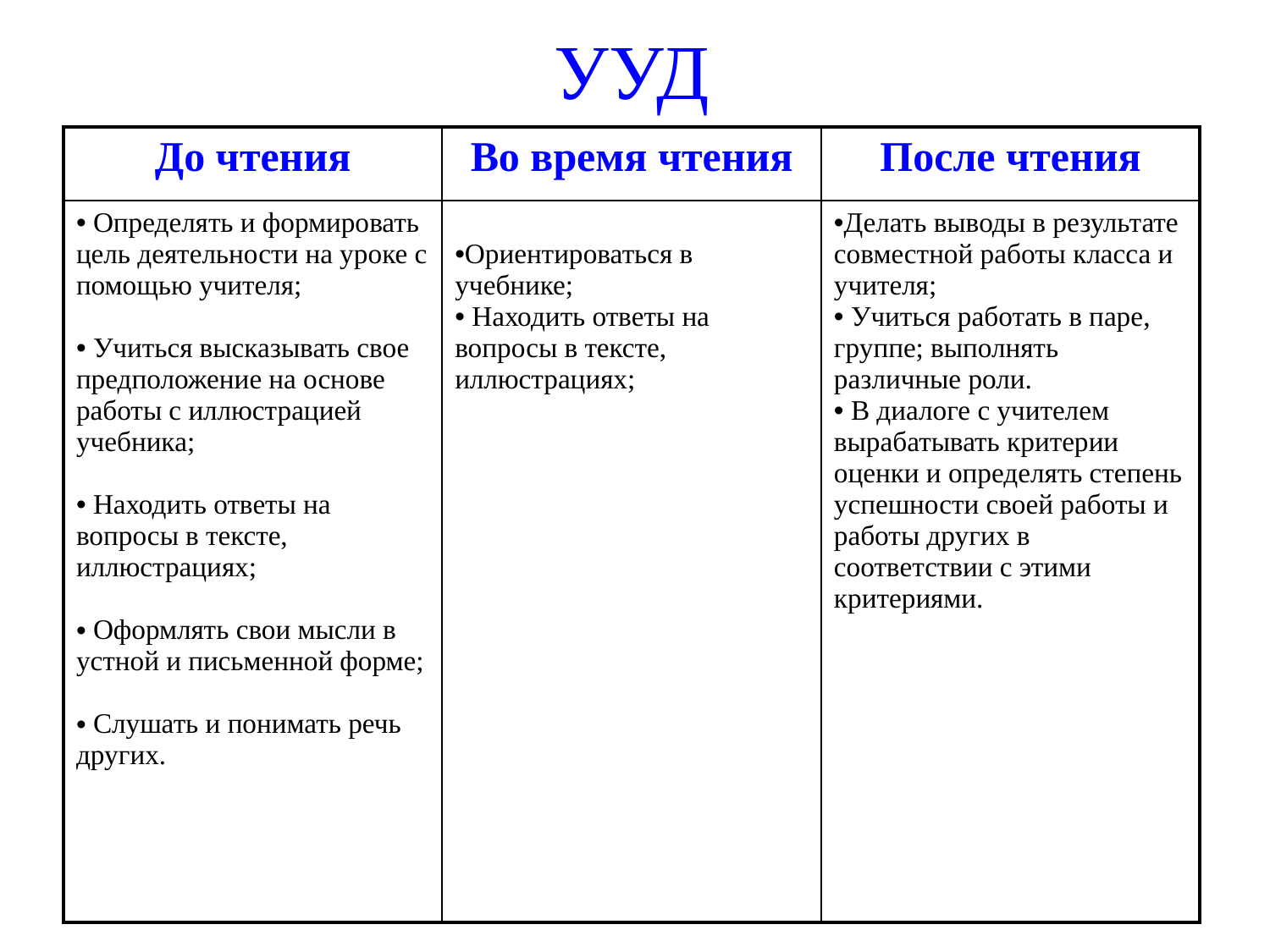

# УУД
| До чтения | Во время чтения | После чтения |
| --- | --- | --- |
| Определять и формировать цель деятельности на уроке с помощью учителя; Учиться высказывать свое предположение на основе работы с иллюстрацией учебника; Находить ответы на вопросы в тексте, иллюстрациях; Оформлять свои мысли в устной и письменной форме; Слушать и понимать речь других. | Ориентироваться в учебнике; Находить ответы на вопросы в тексте, иллюстрациях; | Делать выводы в результате совместной работы класса и учителя; Учиться работать в паре, группе; выполнять различные роли. В диалоге с учителем вырабатывать критерии оценки и определять степень успешности своей работы и работы других в соответствии с этими критериями. |